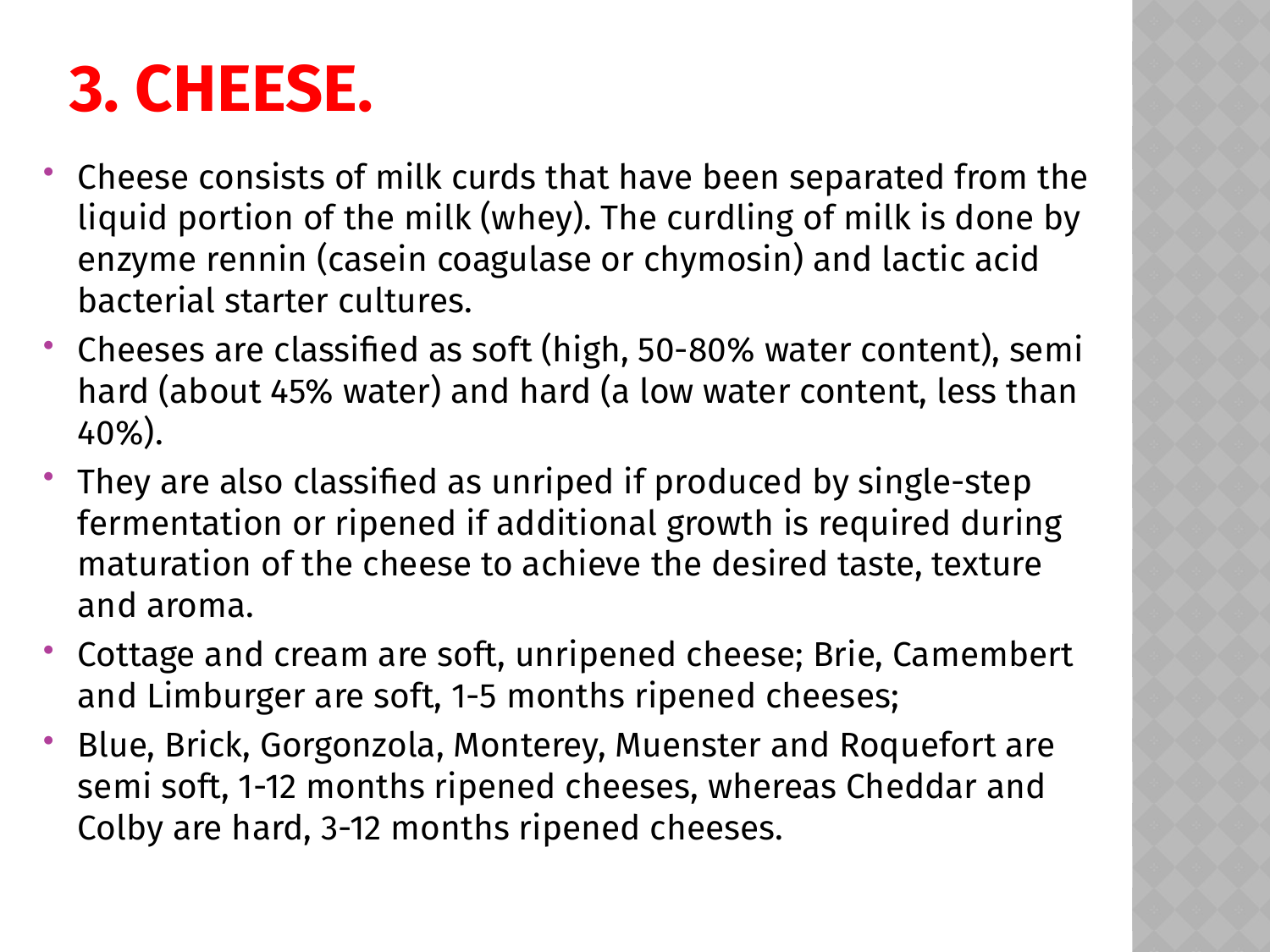

# 3. Cheese.
Cheese consists of milk curds that have been separated from the liquid portion of the milk (whey). The curdling of milk is done by enzyme rennin (casein coagulase or chymosin) and lactic acid bacterial starter cultures.
Cheeses are classified as soft (high, 50-80% water content), semi hard (about 45% water) and hard (a low water content, less than 40%).
They are also classified as unriped if produced by single-step fermentation or ripened if additional growth is required during maturation of the cheese to achieve the desired taste, texture and aroma.
Cottage and cream are soft, unripened cheese; Brie, Camembert and Limburger are soft, 1-5 months ripened cheeses;
Blue, Brick, Gorgonzola, Monterey, Muenster and Roquefort are semi soft, 1-12 months ripened cheeses, whereas Cheddar and Colby are hard, 3-12 months ripened cheeses.